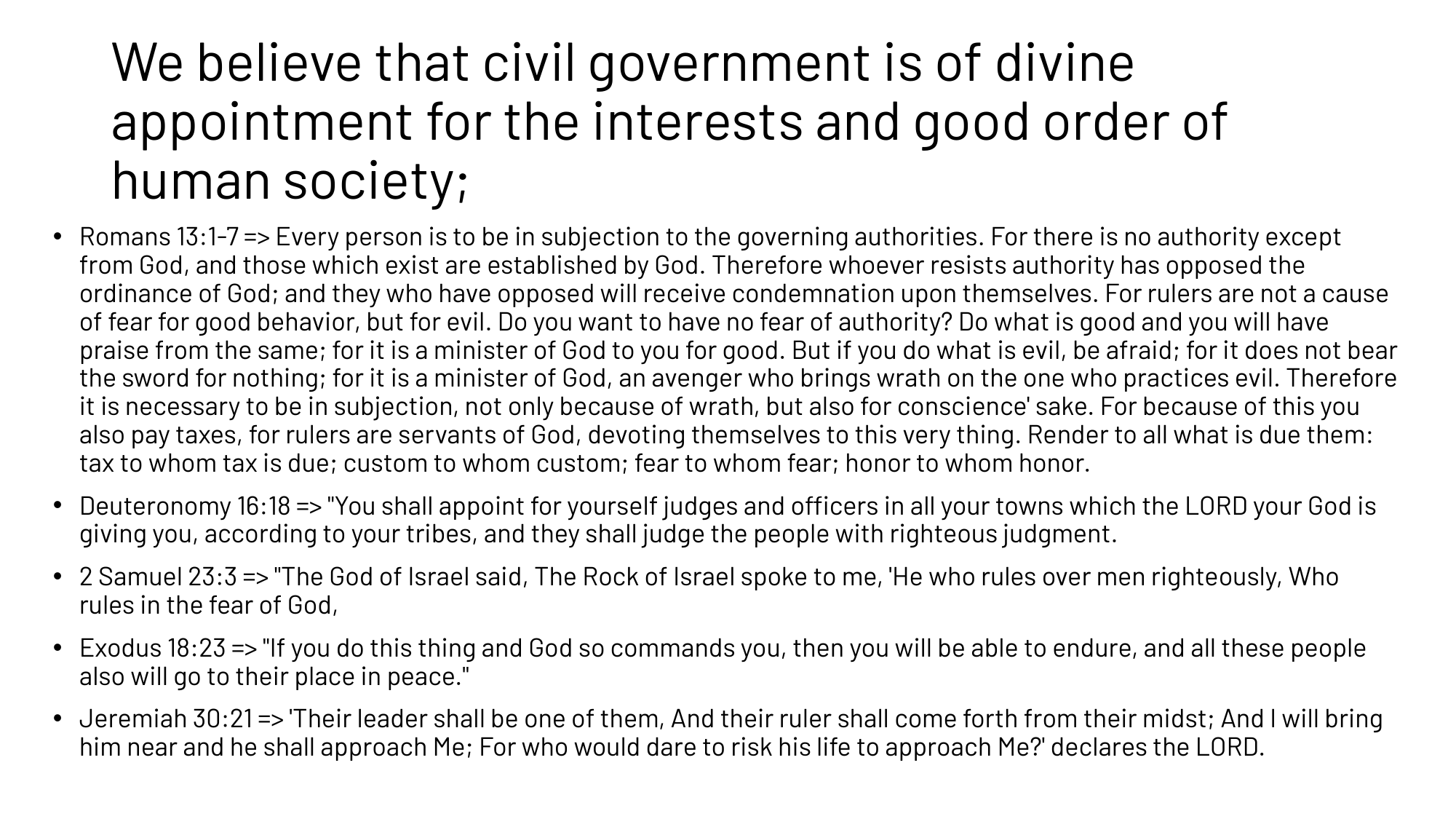

# We believe that civil government is of divine appointment for the interests and good order of human society;
Romans 13:1-7 => Every person is to be in subjection to the governing authorities. For there is no authority except from God, and those which exist are established by God. Therefore whoever resists authority has opposed the ordinance of God; and they who have opposed will receive condemnation upon themselves. For rulers are not a cause of fear for good behavior, but for evil. Do you want to have no fear of authority? Do what is good and you will have praise from the same; for it is a minister of God to you for good. But if you do what is evil, be afraid; for it does not bear the sword for nothing; for it is a minister of God, an avenger who brings wrath on the one who practices evil. Therefore it is necessary to be in subjection, not only because of wrath, but also for conscience' sake. For because of this you also pay taxes, for rulers are servants of God, devoting themselves to this very thing. Render to all what is due them: tax to whom tax is due; custom to whom custom; fear to whom fear; honor to whom honor.
Deuteronomy 16:18 => "You shall appoint for yourself judges and officers in all your towns which the LORD your God is giving you, according to your tribes, and they shall judge the people with righteous judgment.
2 Samuel 23:3 => "The God of Israel said, The Rock of Israel spoke to me, 'He who rules over men righteously, Who rules in the fear of God,
Exodus 18:23 => "If you do this thing and God so commands you, then you will be able to endure, and all these people also will go to their place in peace."
Jeremiah 30:21 => 'Their leader shall be one of them, And their ruler shall come forth from their midst; And I will bring him near and he shall approach Me; For who would dare to risk his life to approach Me?' declares the LORD.